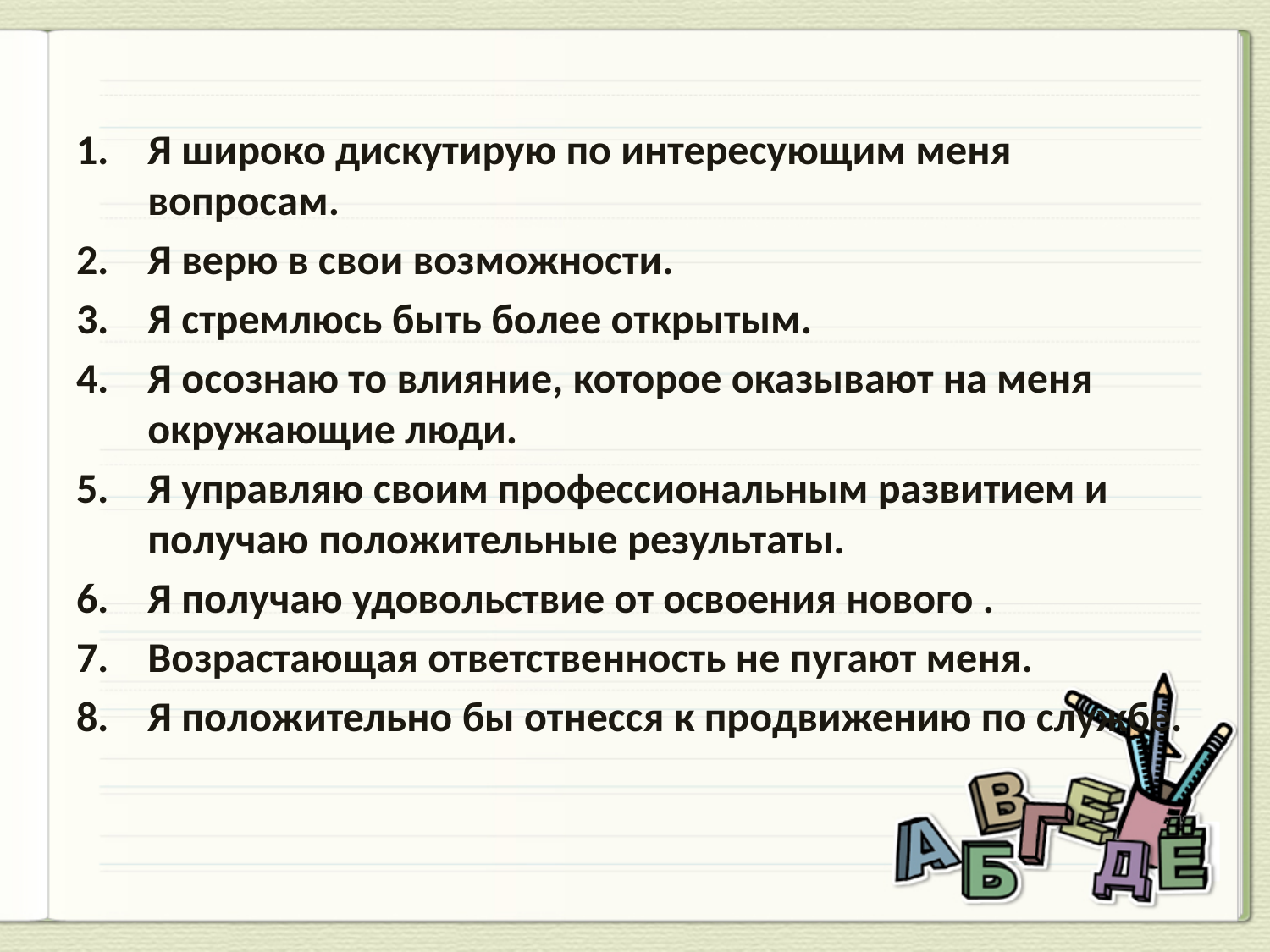

#
Я широко дискутирую по интересующим меня вопросам.
Я верю в свои возможности.
Я стремлюсь быть более открытым.
Я осознаю то влияние, которое оказывают на меня окружающие люди.
Я управляю своим профессиональным развитием и получаю положительные результаты.
Я получаю удовольствие от освоения нового .
Возрастающая ответственность не пугают меня.
Я положительно бы отнесся к продвижению по службе.